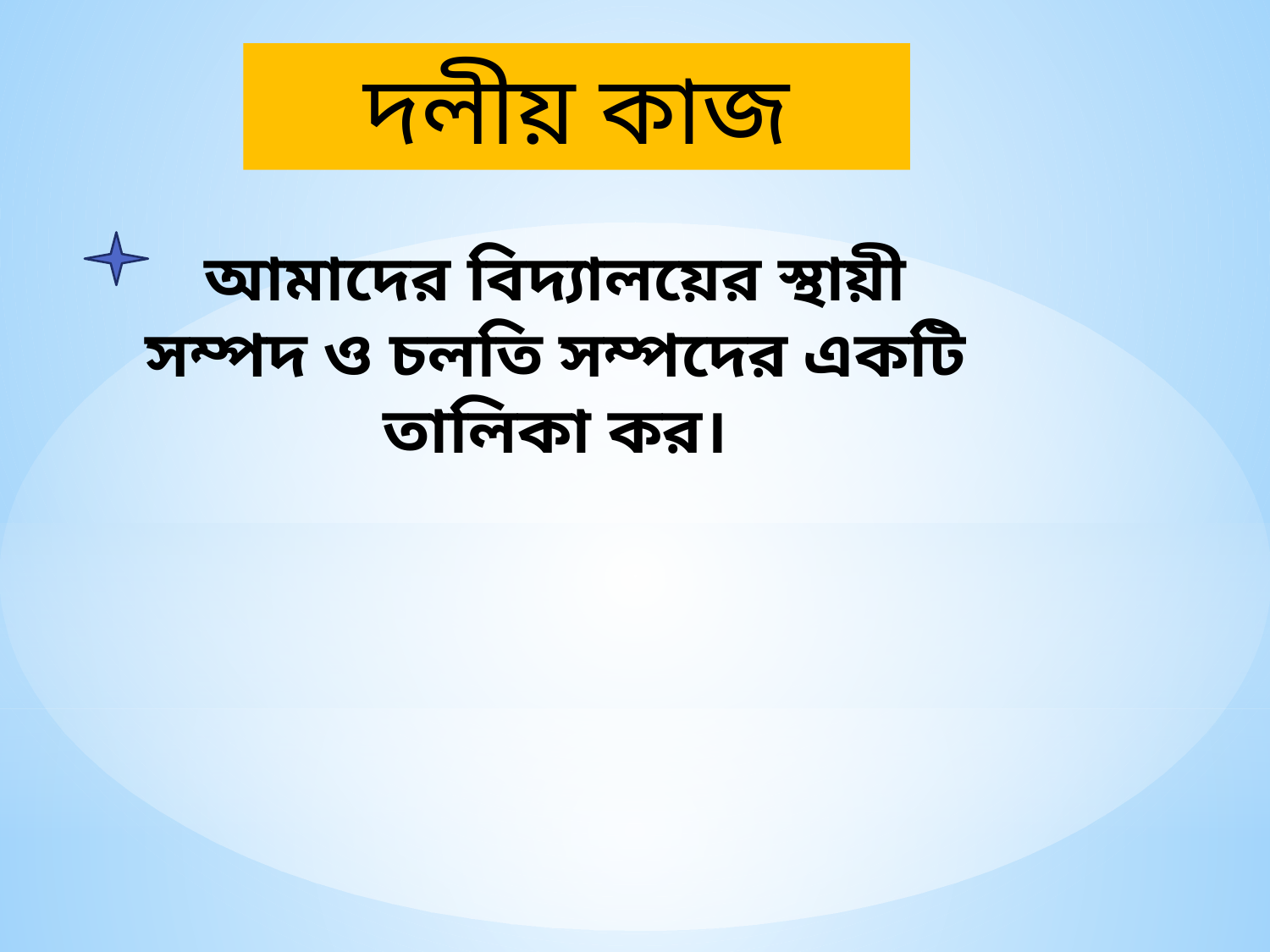

দলীয় কাজ
আমাদের বিদ্যালয়ের স্থায়ী সম্পদ ও চলতি সম্পদের একটি তালিকা কর।